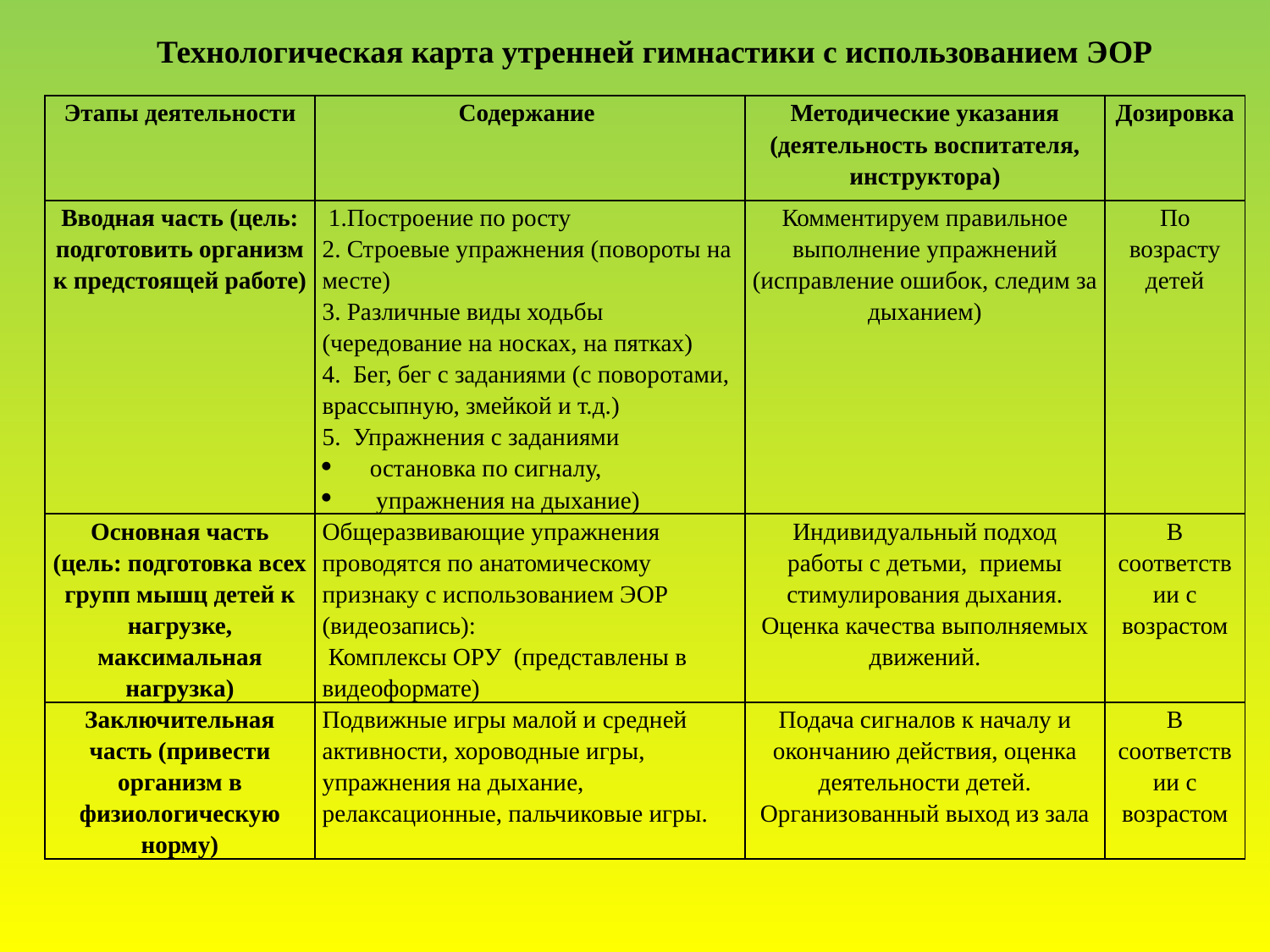

Технологическая карта утренней гимнастики с использованием ЭОР
| Этапы деятельности | Содержание | Методические указания (деятельность воспитателя, инструктора) | Дозировка |
| --- | --- | --- | --- |
| Вводная часть (цель: подготовить организм к предстоящей работе) | 1.Построение по росту 2. Строевые упражнения (повороты на месте) 3. Различные виды ходьбы (чередование на носках, на пятках) 4. Бег, бег с заданиями (с поворотами, врассыпную, змейкой и т.д.) 5. Упражнения с заданиями остановка по сигналу, упражнения на дыхание) | Комментируем правильное выполнение упражнений (исправление ошибок, следим за дыханием) | По возрасту детей |
| Основная часть (цель: подготовка всех групп мышц детей к нагрузке, максимальная нагрузка) | Общеразвивающие упражнения проводятся по анатомическому признаку с использованием ЭОР (видеозапись): Комплексы ОРУ (представлены в видеоформате) | Индивидуальный подход работы с детьми, приемы стимулирования дыхания. Оценка качества выполняемых движений. | В соответствии с возрастом |
| Заключительная часть (привести организм в физиологическую норму) | Подвижные игры малой и средней активности, хороводные игры, упражнения на дыхание, релаксационные, пальчиковые игры. | Подача сигналов к началу и окончанию действия, оценка деятельности детей. Организованный выход из зала | В соответствии с возрастом |